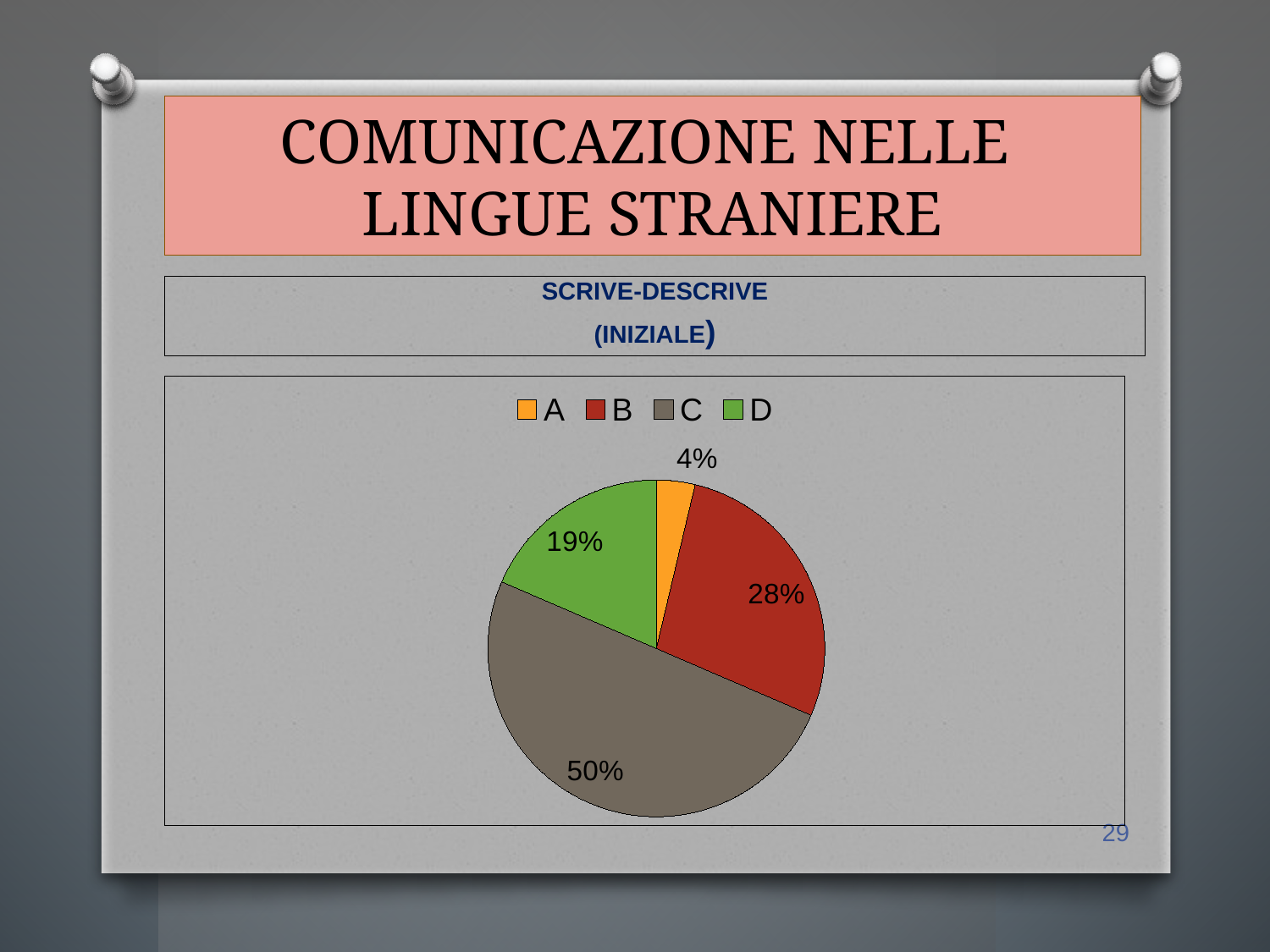

# COMUNICAZIONE NELLE  LINGUE STRANIERE
SCRIVE-DESCRIVE
(INIZIALE)

### Chart

| Category | Vendite |
|---|---|
| A | 8.0 |
| B | 60.0 |
| C | 108.0 |
| D | 40.0 |
29